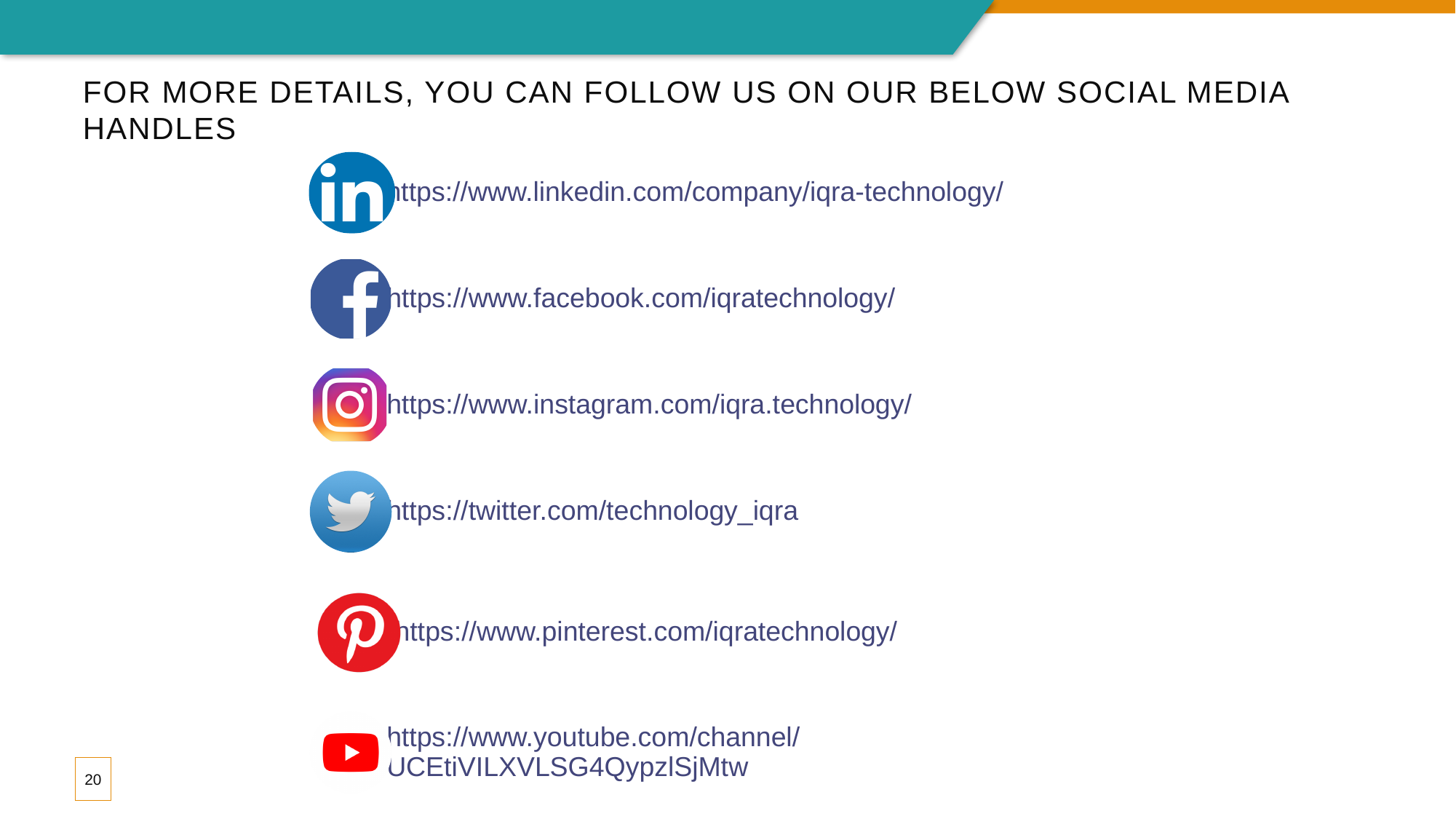

# For more details, you can follow us on our below social media handles
https://www.linkedin.com/company/iqra-technology/
https://www.facebook.com/iqratechnology/
https://www.instagram.com/iqra.technology/
https://twitter.com/technology_iqra
https://www.pinterest.com/iqratechnology/
https://www.youtube.com/channel/UCEtiVILXVLSG4QypzlSjMtw
20